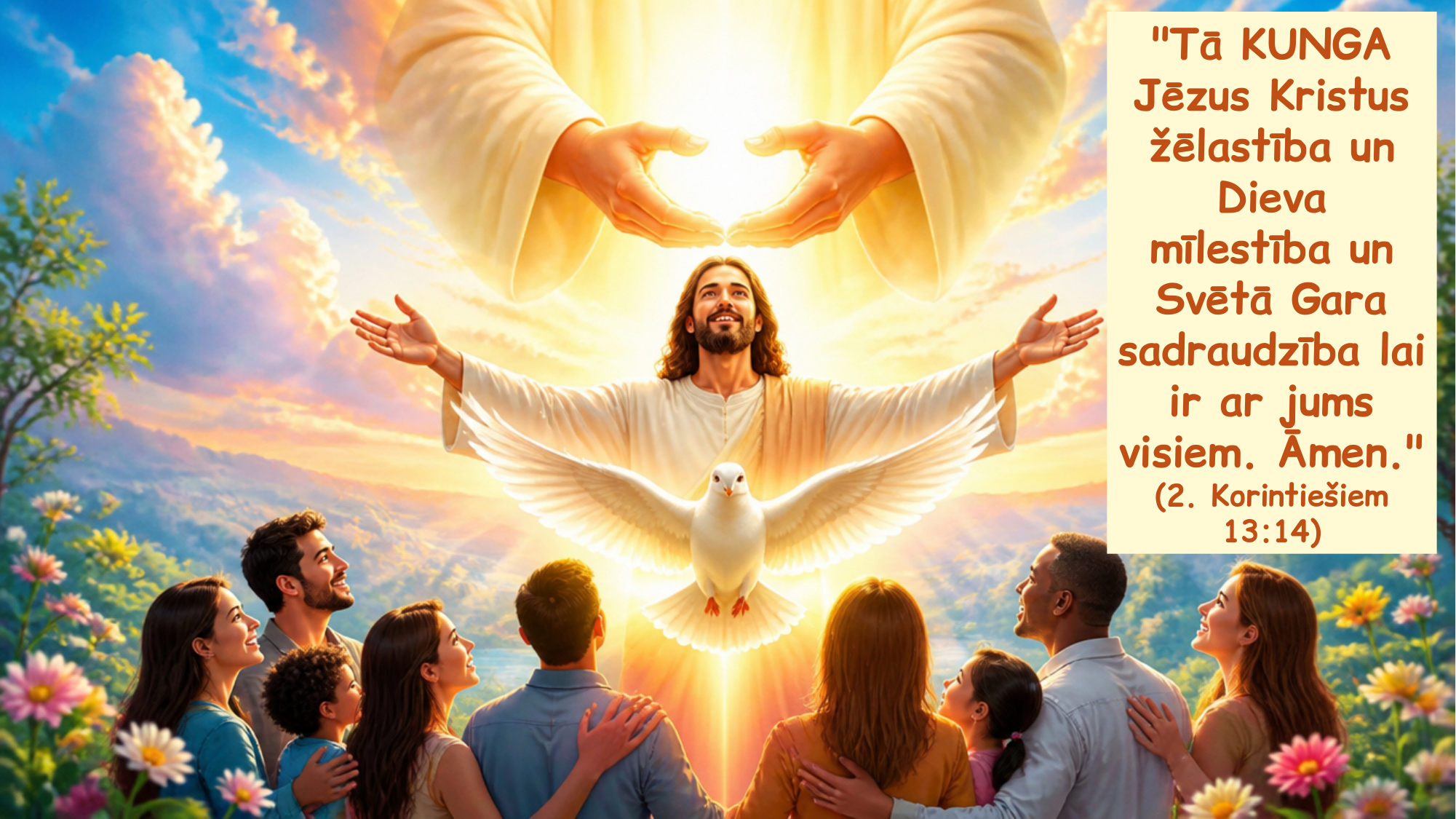

"Tā KUNGA Jēzus Kristus žēlastība un Dieva mīlestība un Svētā Gara sadraudzība lai ir ar jums visiem. Āmen."
(2. Korintiešiem 13:14)